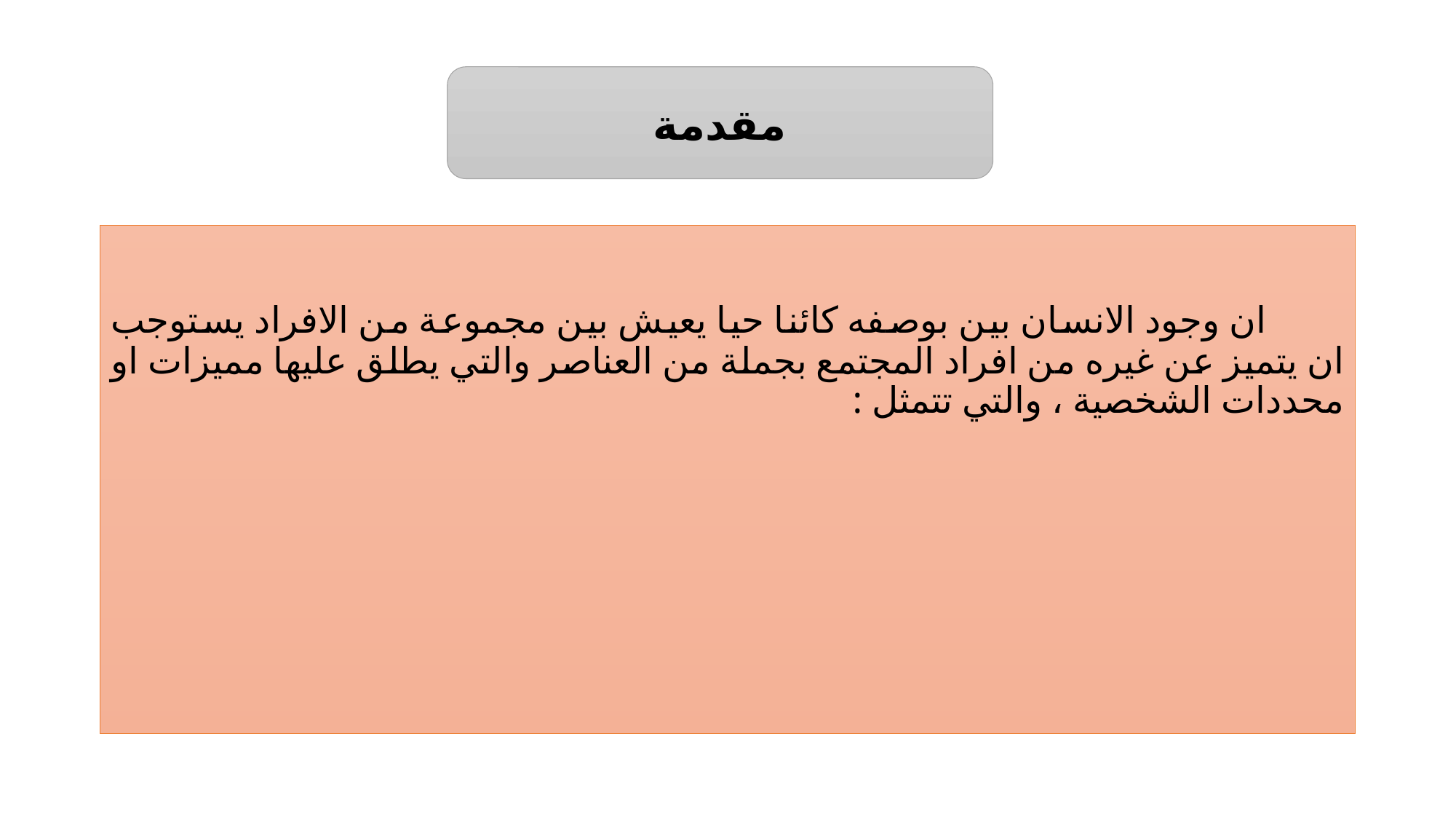

#
مقدمة

       ان وجود الانسان بين بوصفه كائنا حيا يعيش بين مجموعة من الافراد يستوجب ان يتميز عن غيره من افراد المجتمع بجملة من العناصر والتي يطلق عليها مميزات او محددات الشخصية ، والتي تتمثل :